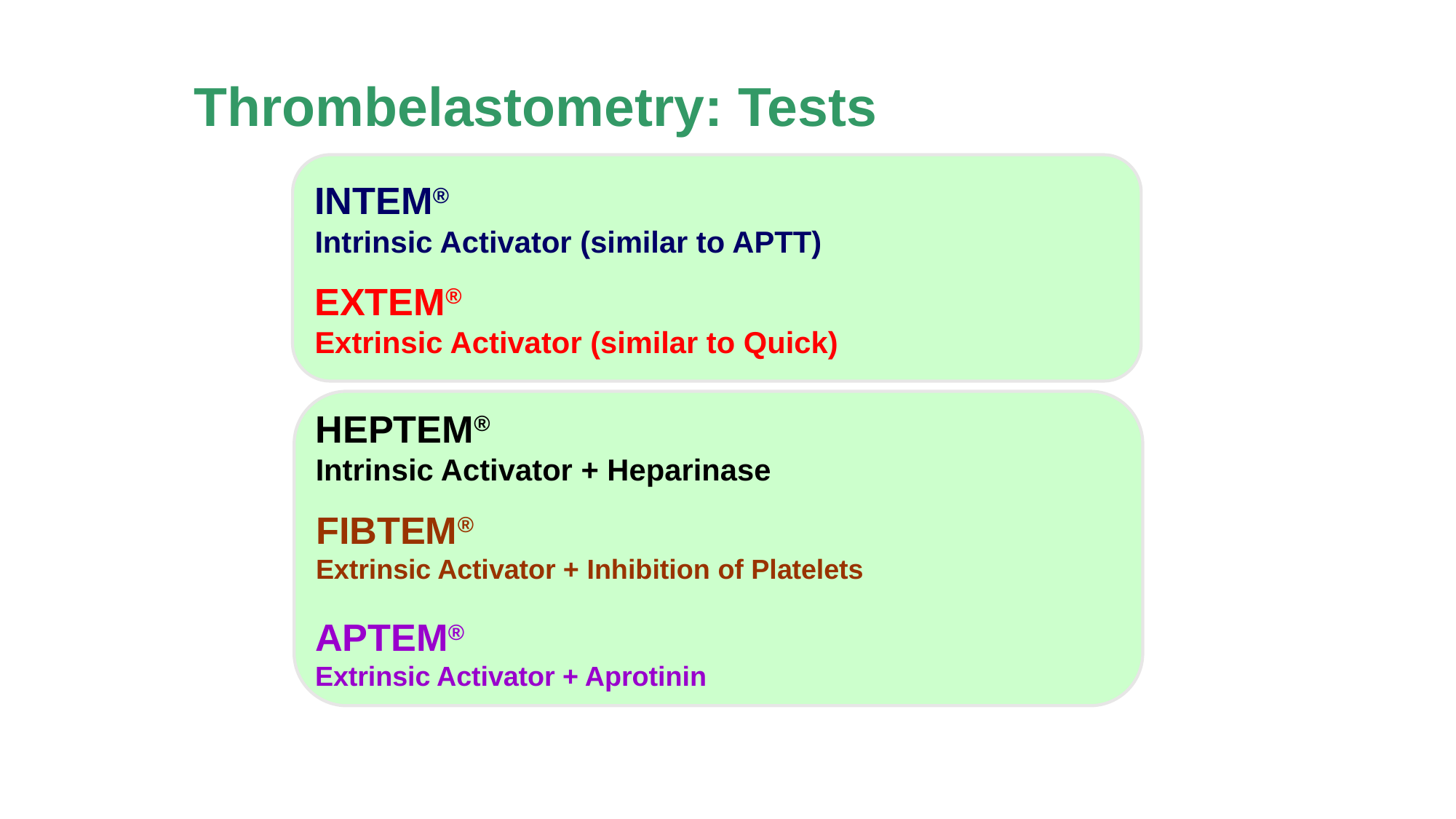

Thrombelastometry: Tests

INTEM®
Intrinsic Activator (similar to APTT)
EXTEM®
Extrinsic Activator (similar to Quick)

HEPTEM®
Intrinsic Activator + Heparinase
FIBTEM®
Extrinsic Activator + Inhibition of Platelets
APTEM®
Extrinsic Activator + Aprotinin